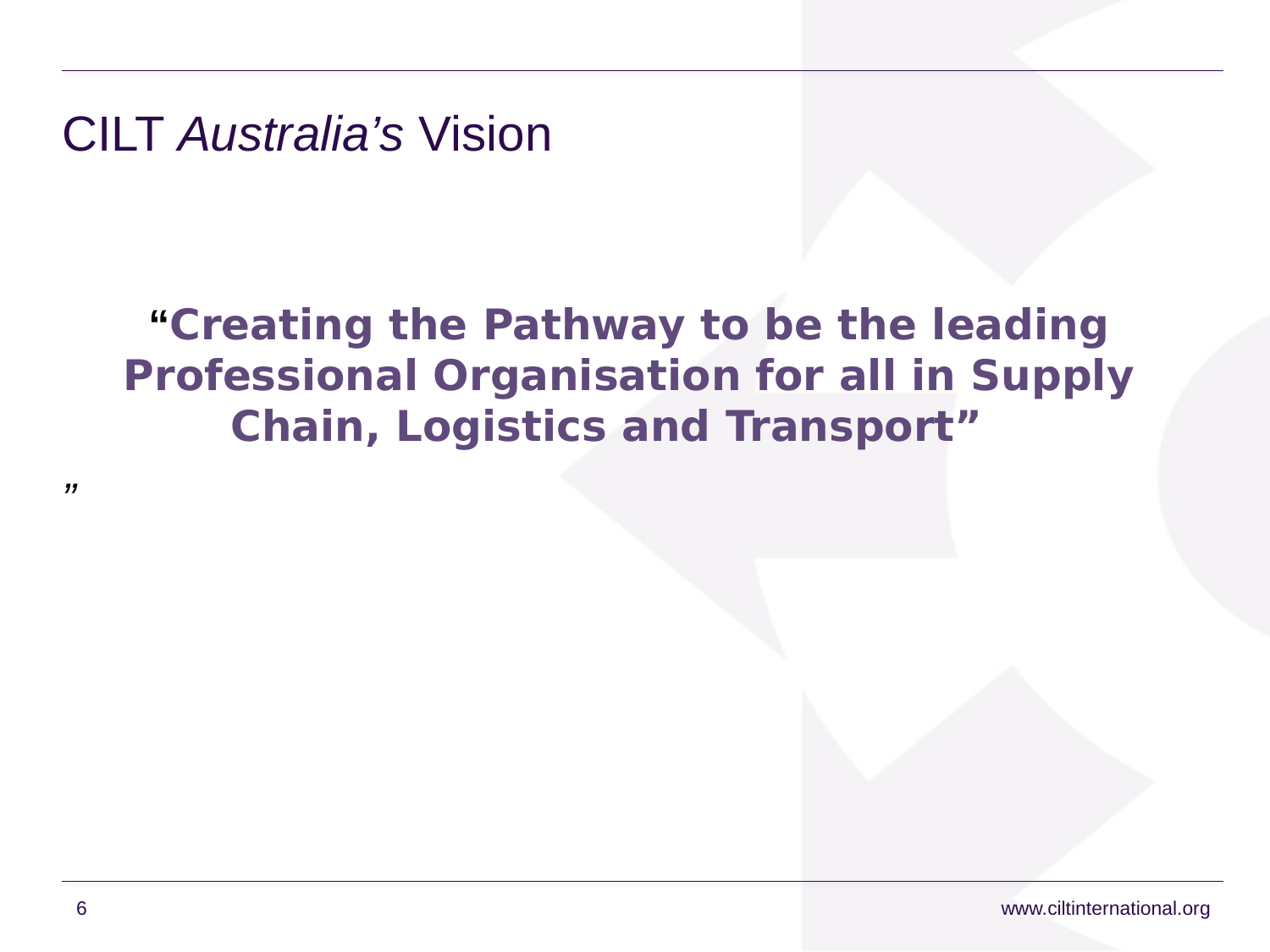

# CILT Australia’s Vision
“Creating the Pathway to be the leading Professional Organisation for all in Supply Chain, Logistics and Transport”
”
6
www.ciltinternational.org